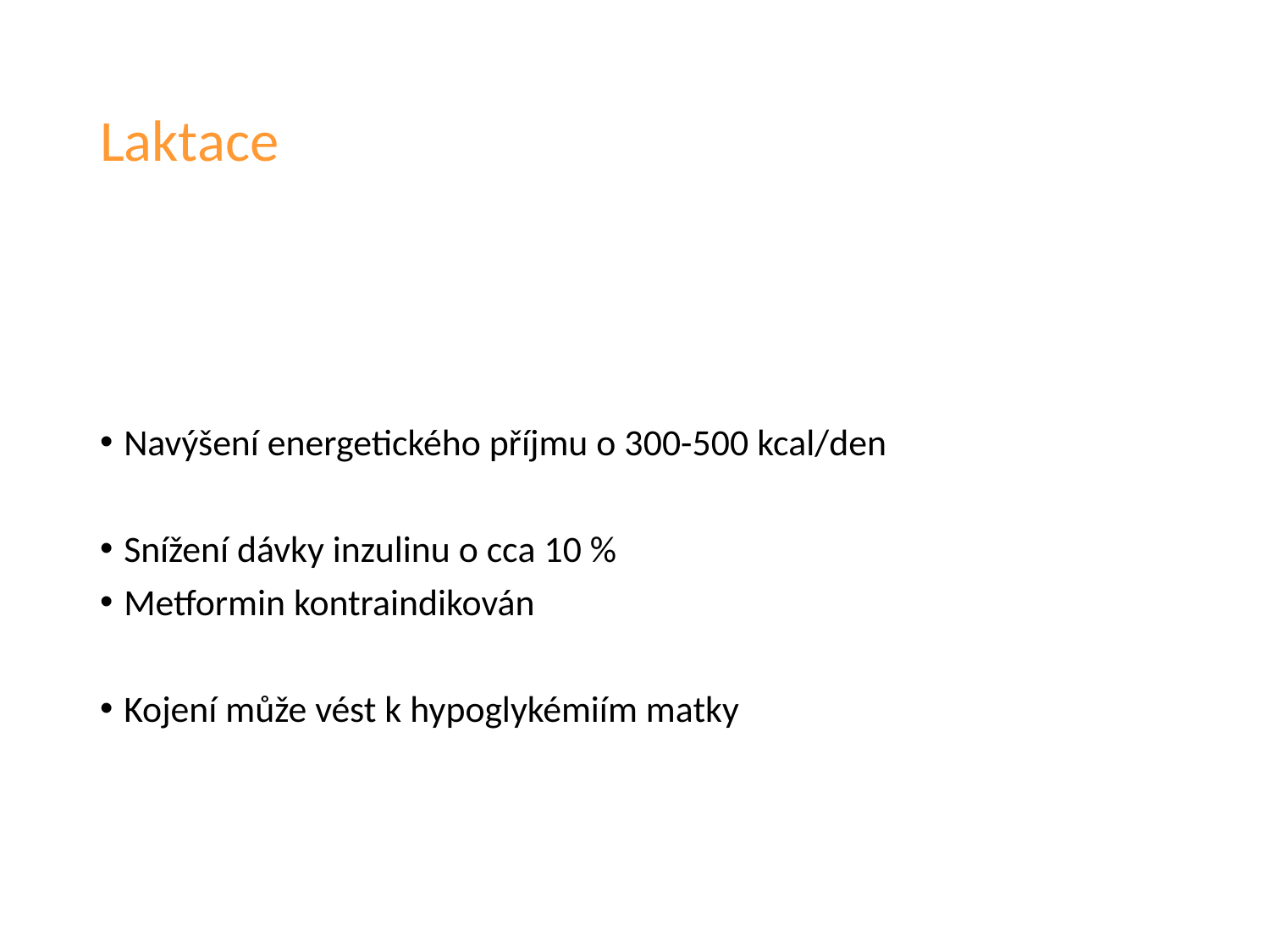

# Laktace

Navýšení energetického příjmu o 300-500 kcal/den

Snížení dávky inzulinu o cca 10 %
Metformin kontraindikován

Kojení může vést k hypoglykémiím matky